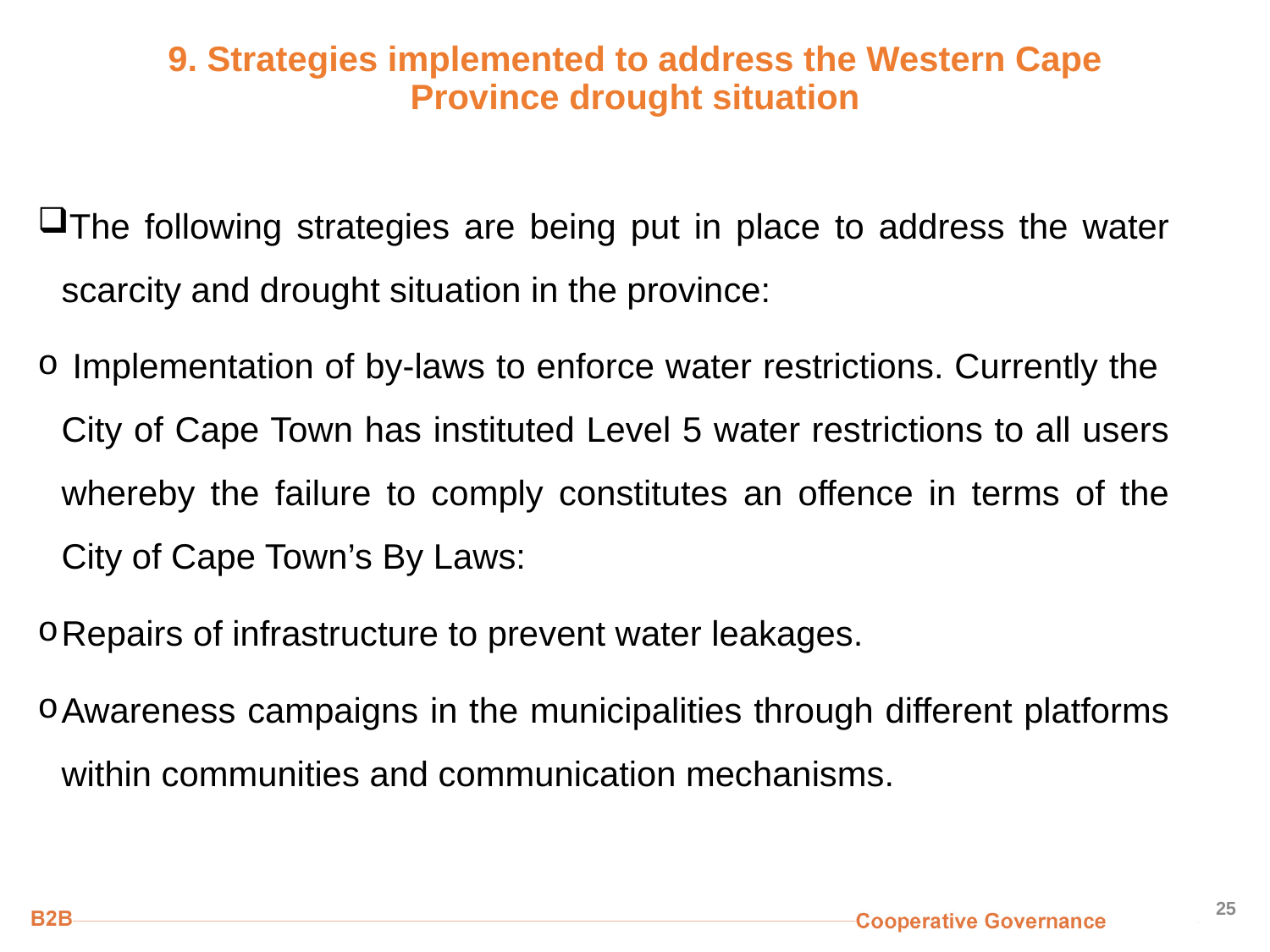

# 9. Strategies implemented to address the Western Cape Province drought situation
The following strategies are being put in place to address the water scarcity and drought situation in the province:
 Implementation of by-laws to enforce water restrictions. Currently the  City of Cape Town has instituted Level 5 water restrictions to all users whereby the failure to comply constitutes an offence in terms of the City of Cape Town’s By Laws:
Repairs of infrastructure to prevent water leakages.
Awareness campaigns in the municipalities through different platforms within communities and communication mechanisms.

25